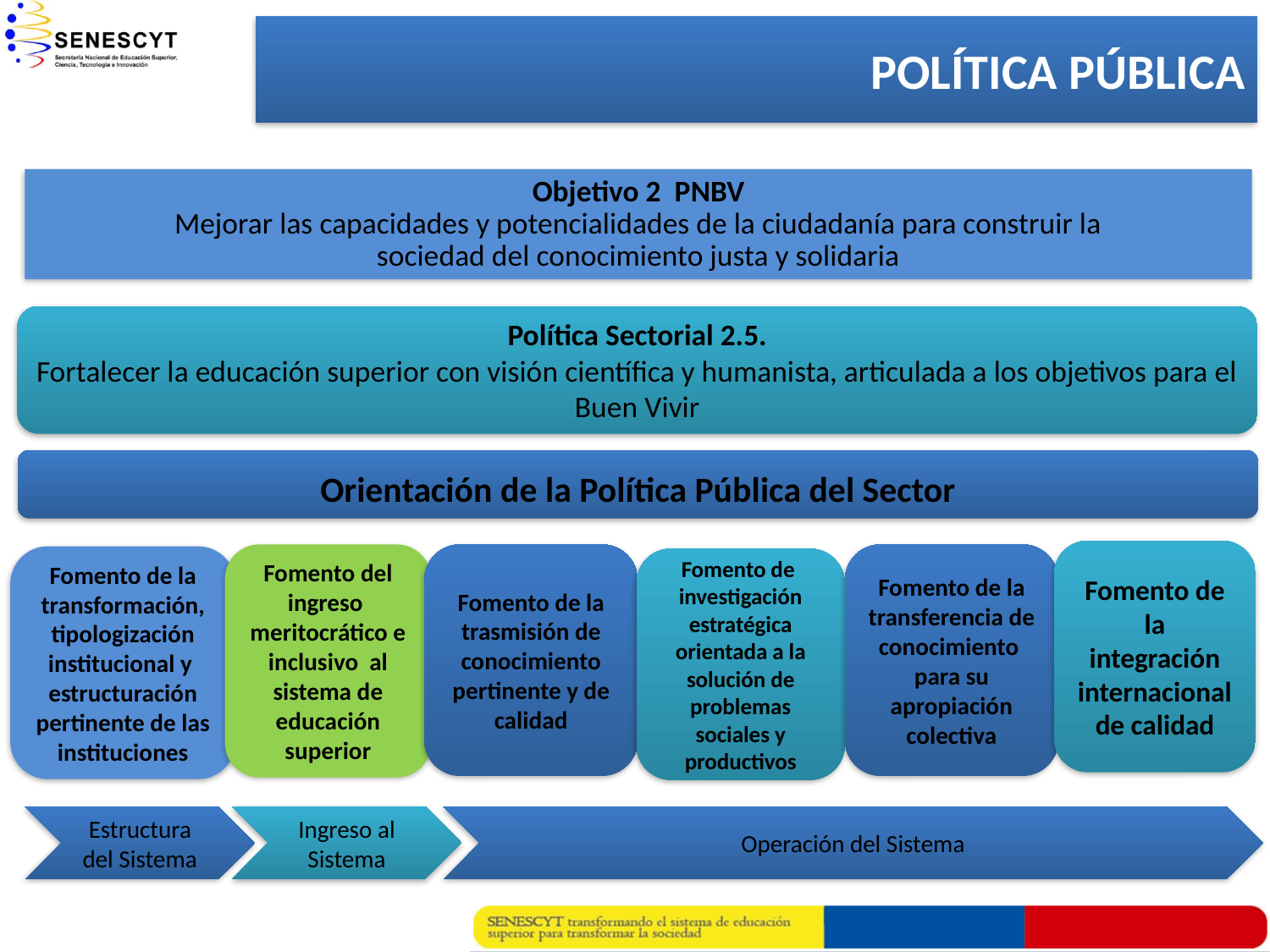

POLÍTICA PÚBLICA
Objetivo 2  PNBV
Mejorar las capacidades y potencialidades de la ciudadanía para construir la
sociedad del conocimiento justa y solidaria
Política Sectorial 2.5.
Fortalecer la educación superior con visión científica y humanista, articulada a los objetivos para el Buen Vivir

Orientación de la Política Pública del Sector

Fomento de la integración internacional de calidad
Fomento de la transferencia de conocimiento  para su apropiación colectiva
Fomento del ingreso  meritocrático e inclusivo  al sistema de educación superior
Fomento de la trasmisión de conocimiento pertinente y de calidad
Fomento de la transformación, tipologización institucional y  estructuración pertinente de las instituciones
Fomento de  investigación estratégica orientada a la solución de problemas sociales y productivos
Ingreso al Sistema
Operación del Sistema
Estructura del Sistema